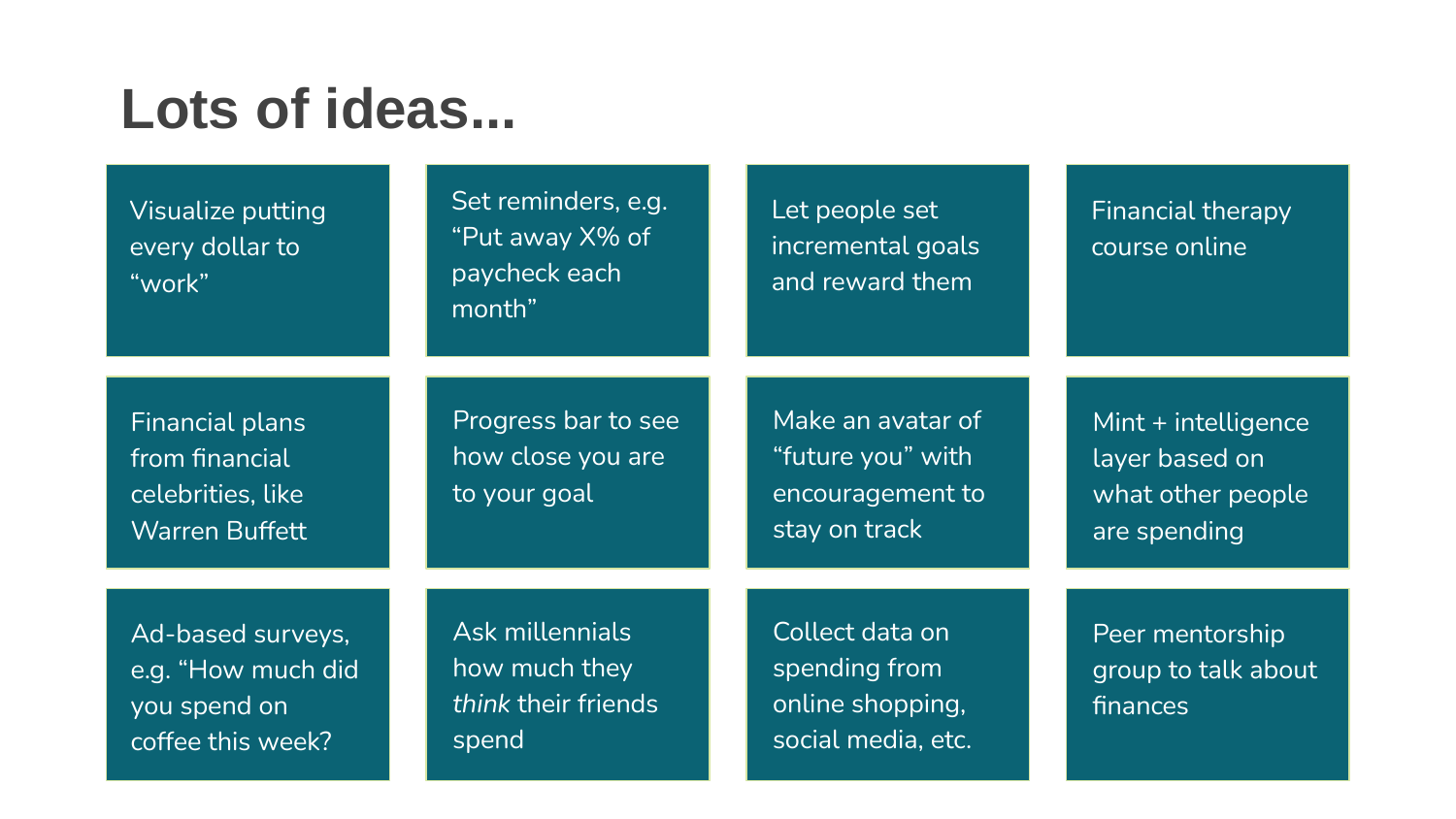

Lots of ideas...

Set reminders, e.g. “Put away X% of paycheck each month”
Let people set incremental goals and reward them
Visualize putting every dollar to “work”
Financial therapy course online

Progress bar to see how close you are to your goal
Make an avatar of “future you” with encouragement to stay on track
Financial plans from financial celebrities, like Warren Buffett
Mint + intelligence layer based on what other people are spending

Ask millennials how much they think their friends spend
Collect data on spending from online shopping, social media, etc.
Ad-based surveys, e.g. “How much did you spend on coffee this week?
Peer mentorship group to talk about finances